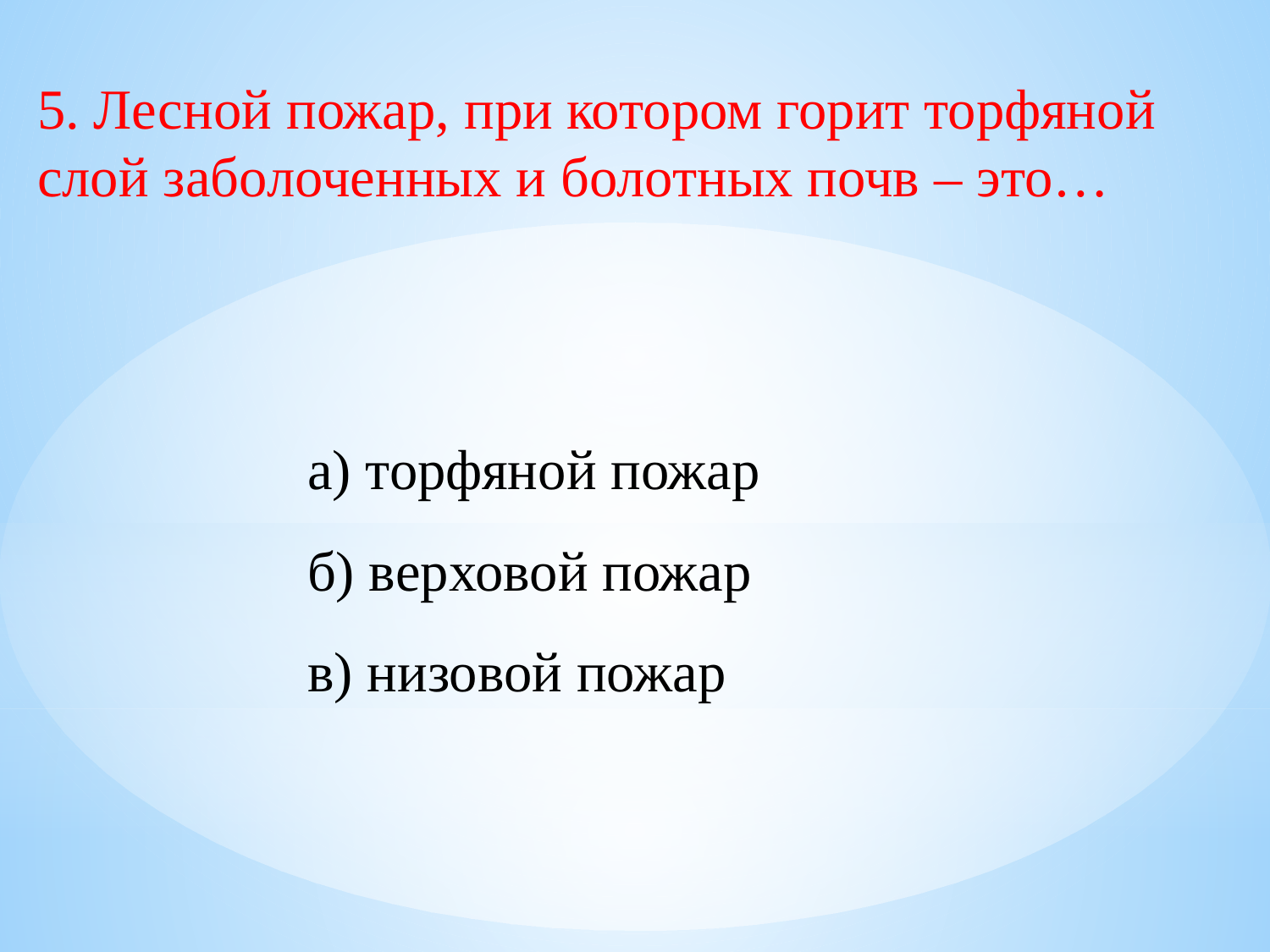

5. Лесной пожар, при котором горит торфяной слой заболоченных и болотных почв – это…
а) торфяной пожар
б) верховой пожар
в) низовой пожар